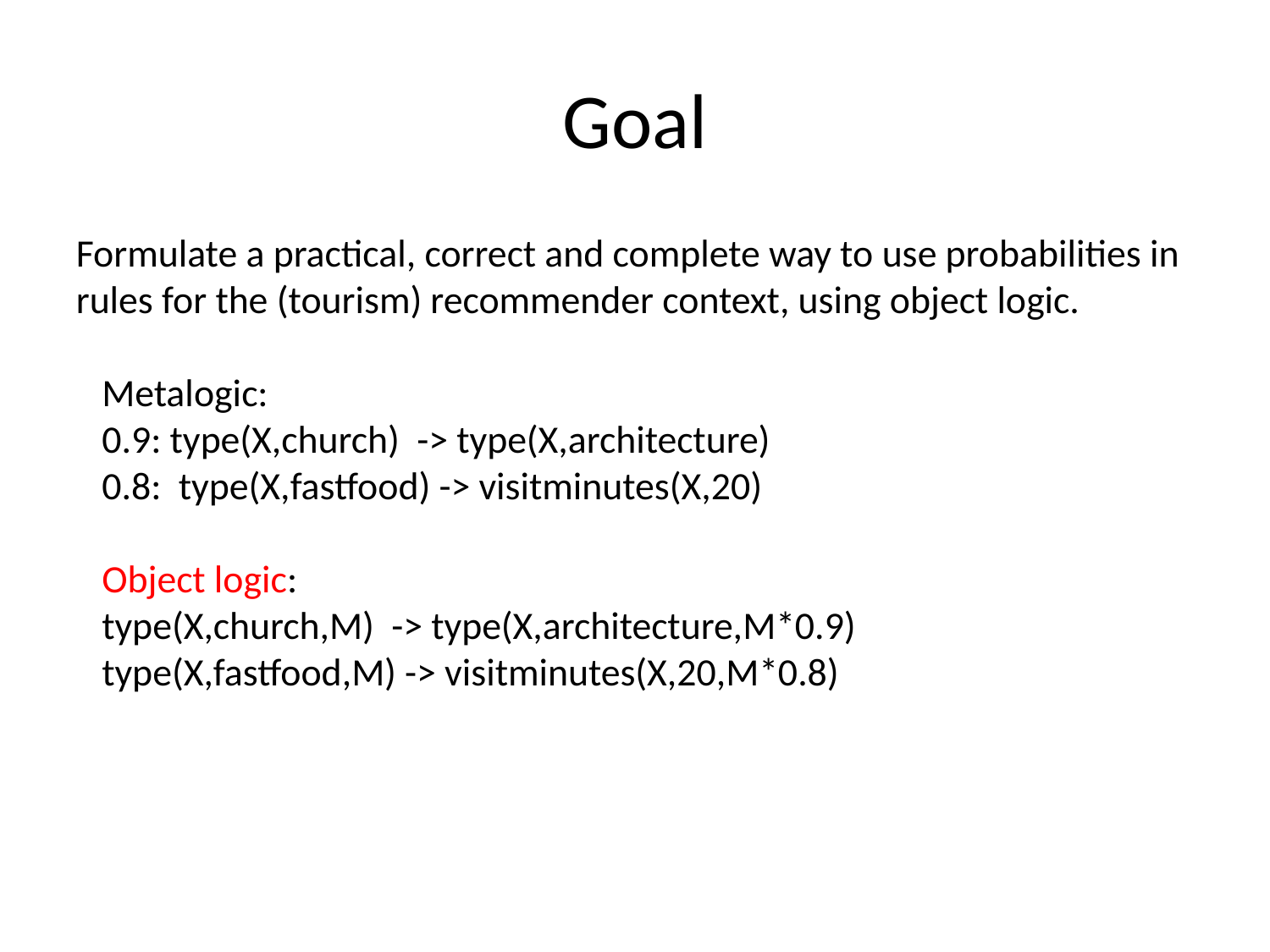

Goal
Formulate a practical, correct and complete way to use probabilities in rules for the (tourism) recommender context, using object logic.

   Metalogic:
   0.9: type(X,church)  -> type(X,architecture)
   0.8:  type(X,fastfood) -> visitminutes(X,20)

   Object logic:
   type(X,church,M)  -> type(X,architecture,M*0.9)
   type(X,fastfood,M) -> visitminutes(X,20,M*0.8)